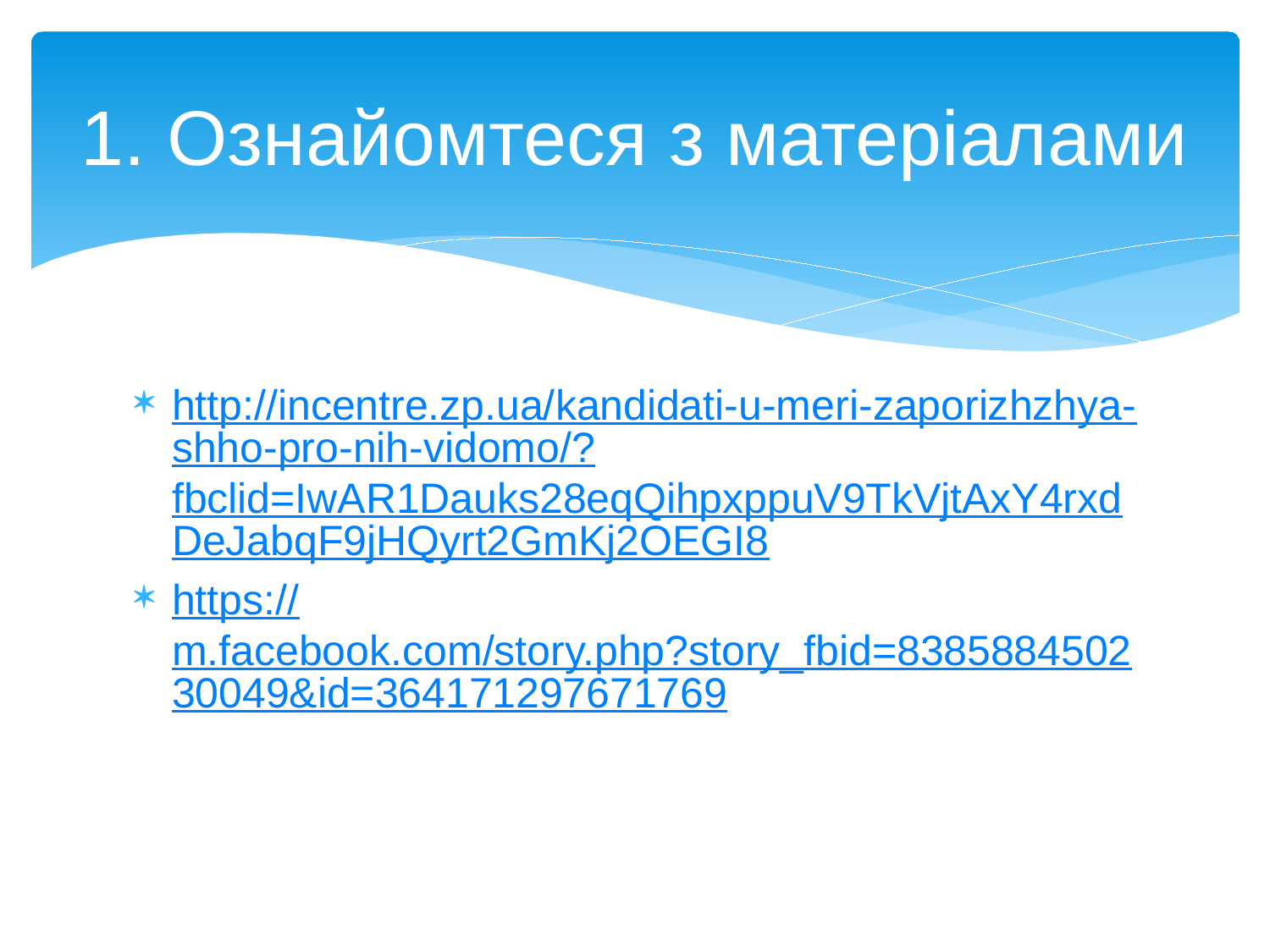

# 1. Ознайомтеся з матеріалами
http://incentre.zp.ua/kandidati-u-meri-zaporizhzhya-shho-pro-nih-vidomo/?fbclid=IwAR1Dauks28eqQihpxppuV9TkVjtAxY4rxdDeJabqF9jHQyrt2GmKj2OEGI8
https://m.facebook.com/story.php?story_fbid=838588450230049&id=364171297671769